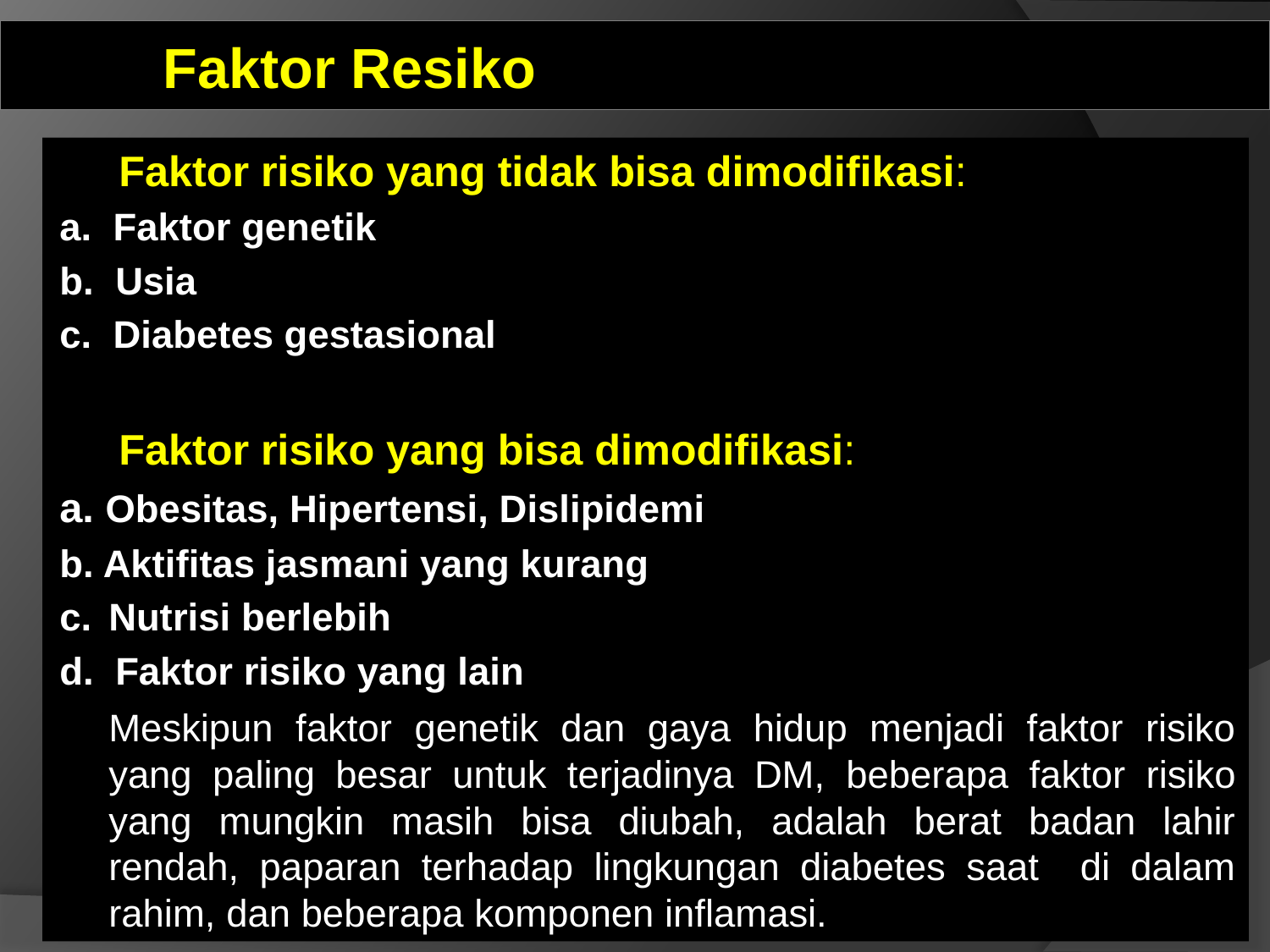

# Faktor Resiko
     Faktor risiko yang tidak bisa dimodifikasi:
a.  Faktor genetik
b.  Usia
c.  Diabetes gestasional

     Faktor risiko yang bisa dimodifikasi:
a. Obesitas, Hipertensi, Dislipidemi
b. Aktifitas jasmani yang kurang
c. 	Nutrisi berlebih
d.  Faktor risiko yang lain
	Meskipun faktor genetik dan gaya hidup menjadi faktor risiko yang paling besar untuk terjadinya DM, beberapa faktor risiko yang mungkin masih bisa diubah, adalah berat badan lahir rendah, paparan terhadap lingkungan diabetes saat  di dalam rahim, dan beberapa komponen inflamasi.